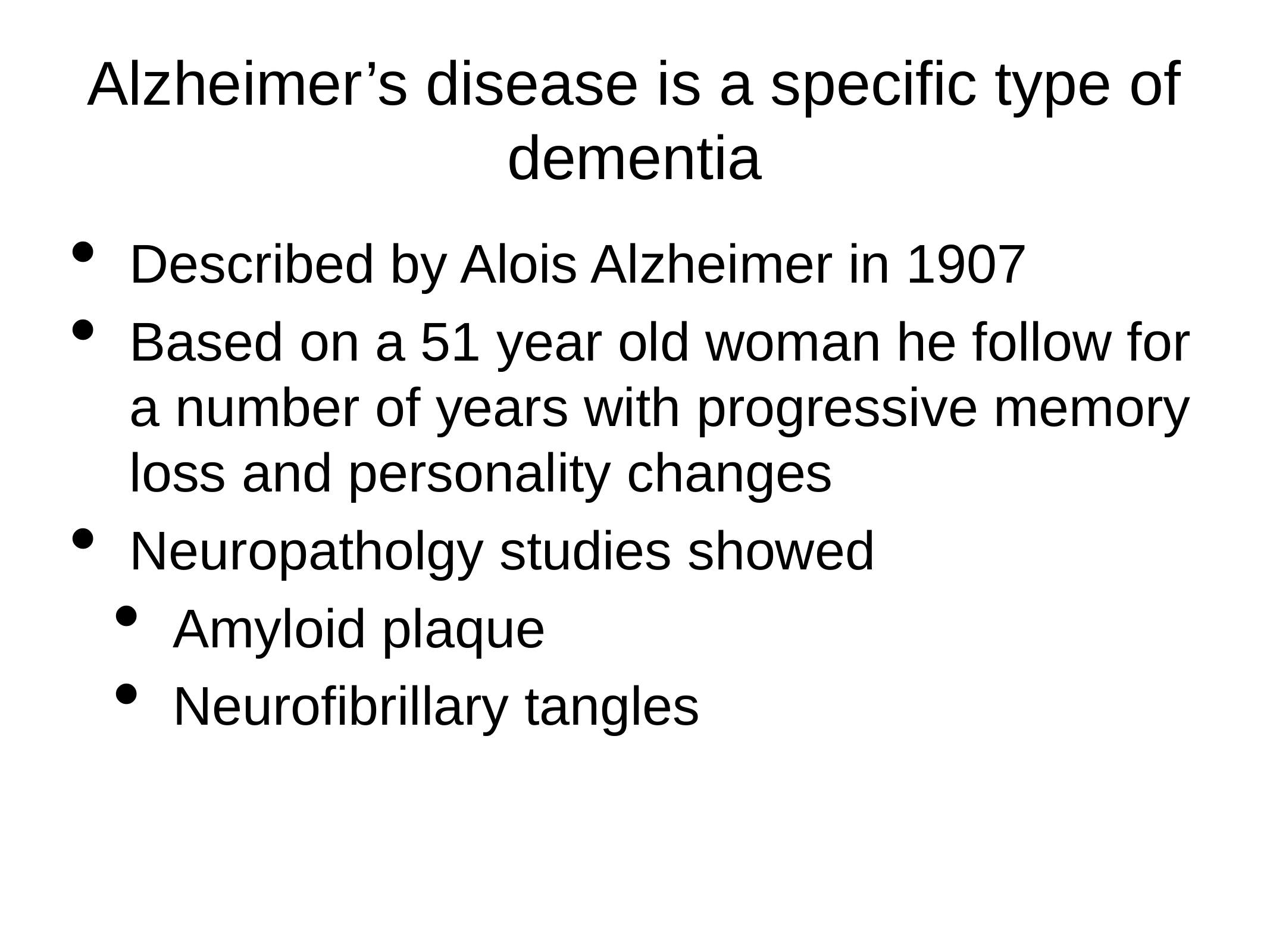

# Alzheimer’s disease is a specific type of dementia
Described by Alois Alzheimer in 1907
Based on a 51 year old woman he follow for a number of years with progressive memory loss and personality changes
Neuropatholgy studies showed
Amyloid plaque
Neurofibrillary tangles